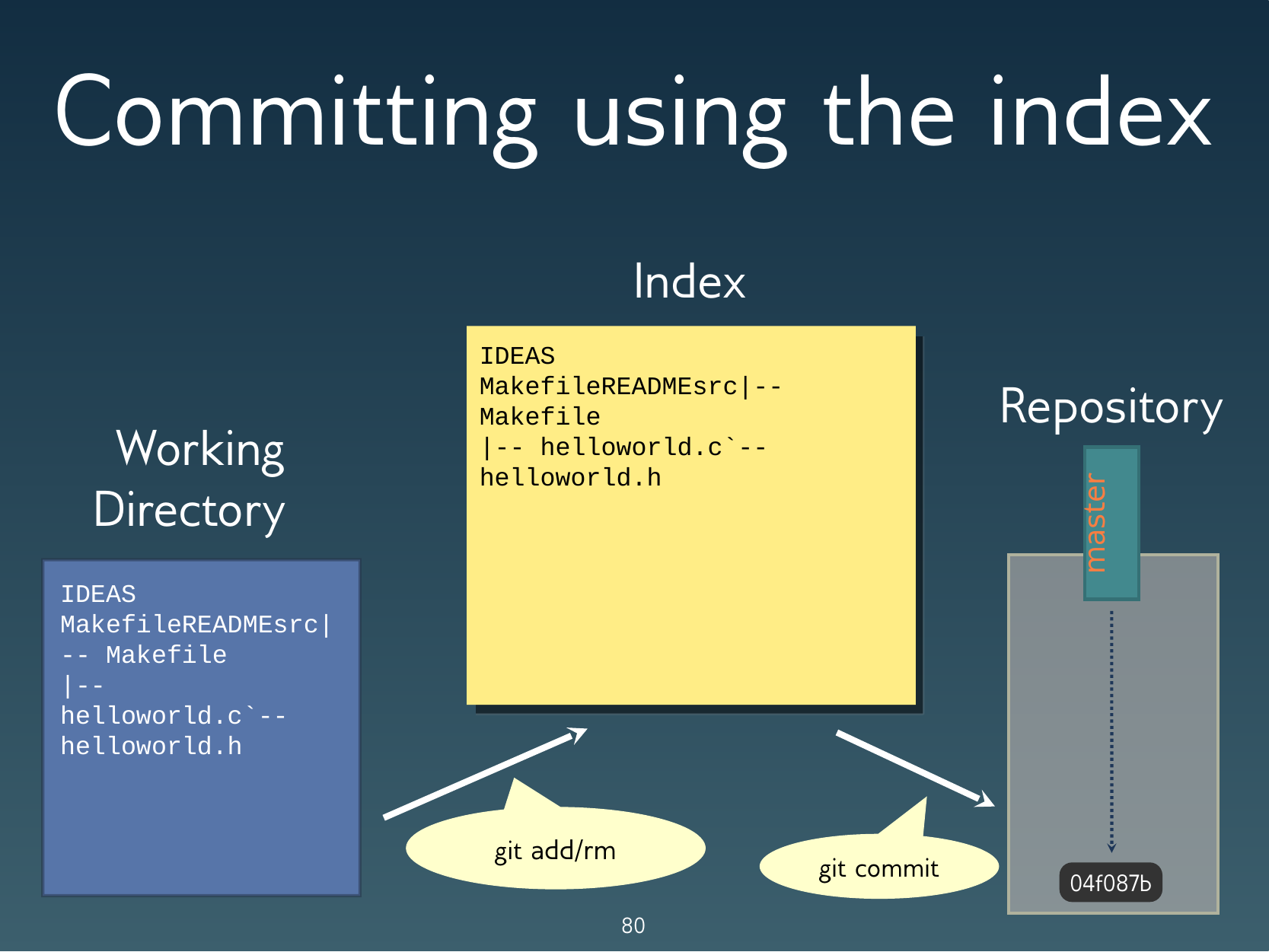

# Committing using the index
Index
IDEAS
MakefileREADMEsrc|-- Makefile
|-- helloworld.c`-- helloworld.h
Repository
Working
Directory
master

IDEAS
MakefileREADMEsrc|-- Makefile
|-- helloworld.c`-- helloworld.h

git add/rm
git commit
04f087b
80